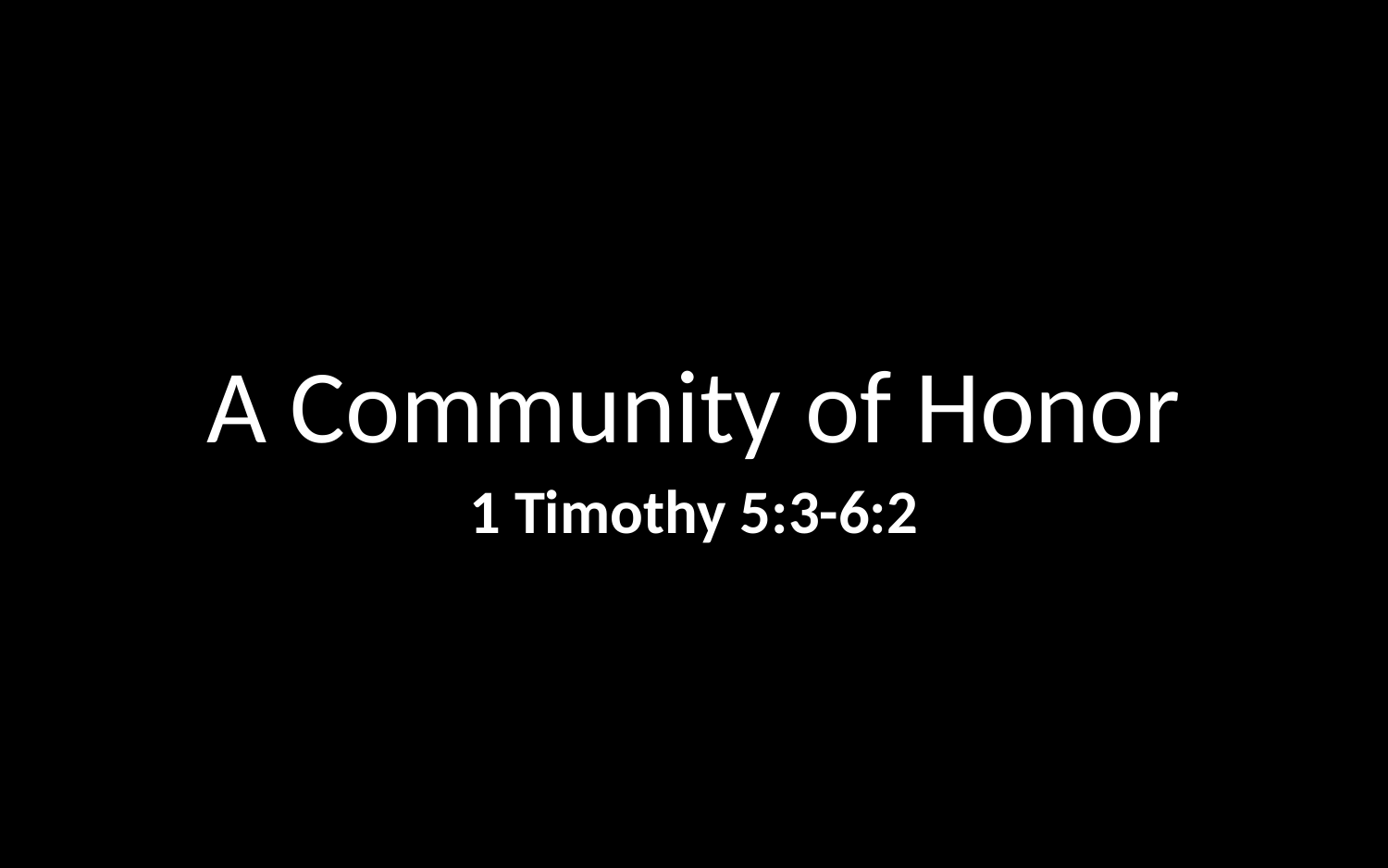

A Community of Honor
1 Timothy 5:3-6:2